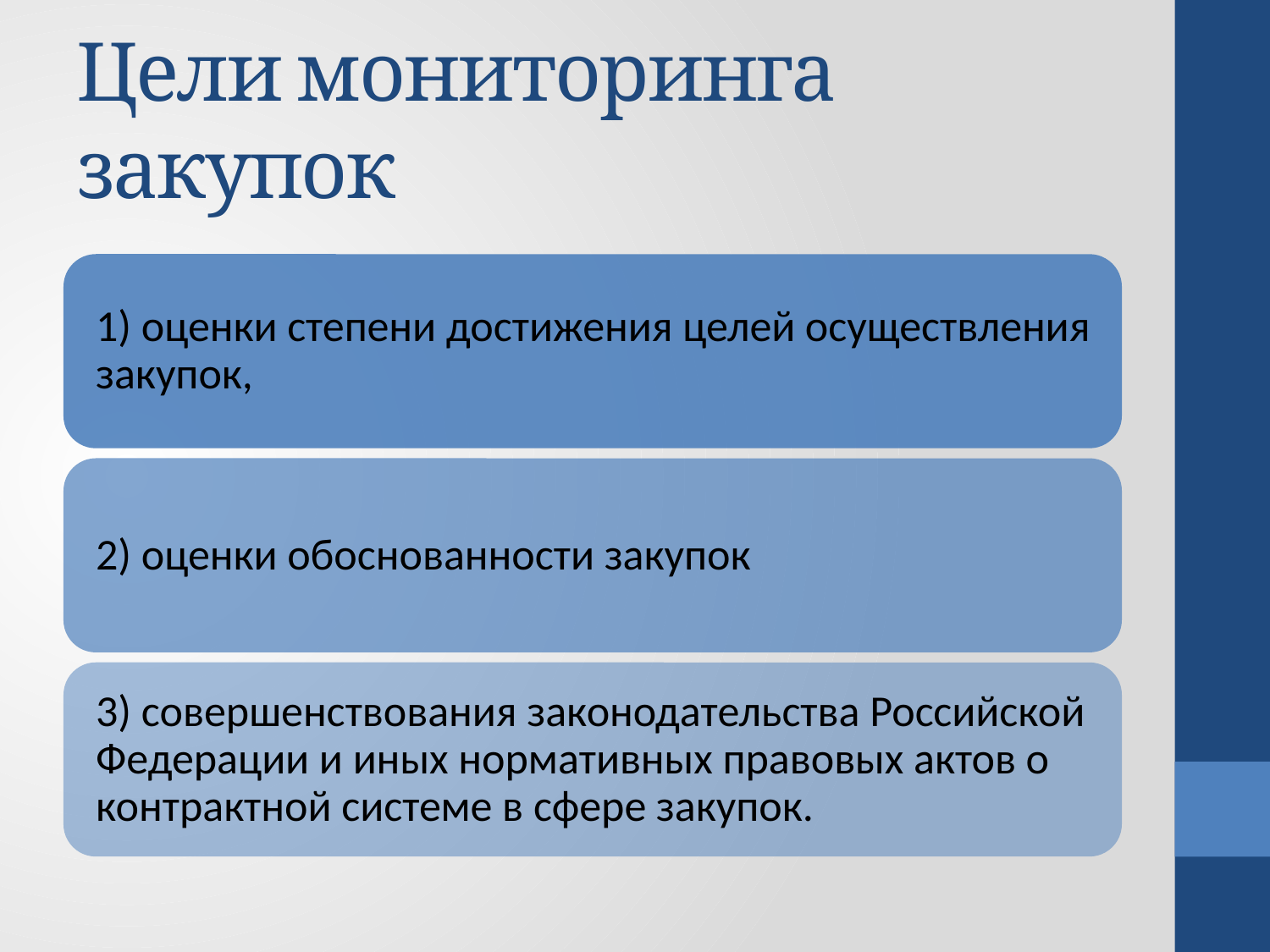

# Цели мониторинга закупок
1) оценки степени достижения целей осуществления закупок,
2) оценки обоснованности закупок
3) совершенствования законодательства Российской Федерации и иных нормативных правовых актов о контрактной системе в сфере закупок.